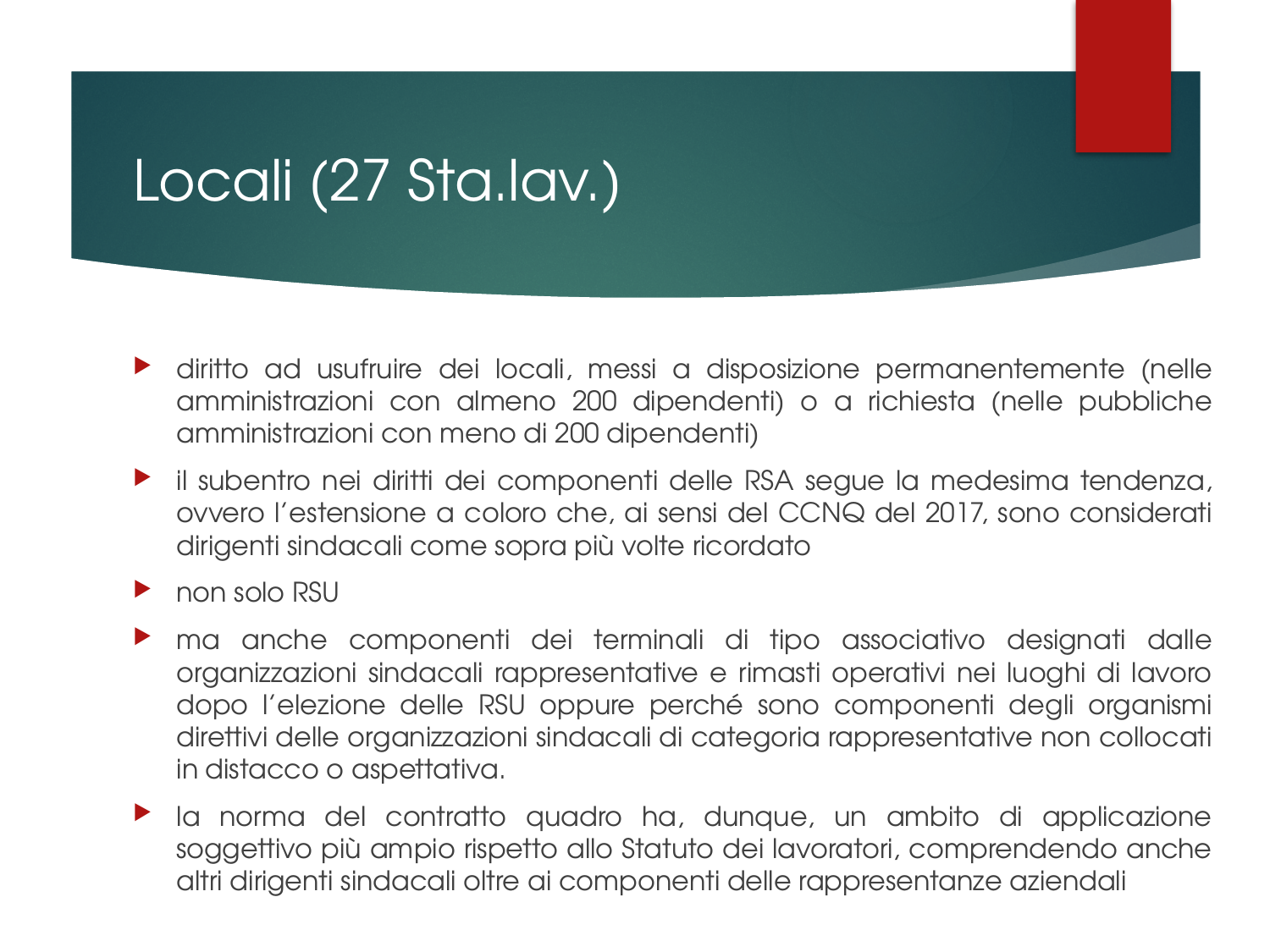

# Locali (27 Sta.lav.)
diritto ad usufruire dei locali, messi a disposizione permanentemente (nelle amministrazioni con almeno 200 dipendenti) o a richiesta (nelle pubbliche amministrazioni con meno di 200 dipendenti)
il subentro nei diritti dei componenti delle RSA segue la medesima tendenza, ovvero l’estensione a coloro che, ai sensi del CCNQ del 2017, sono considerati dirigenti sindacali come sopra più volte ricordato
non solo RSU
ma anche componenti dei terminali di tipo associativo designati dalle organizzazioni sindacali rappresentative e rimasti operativi nei luoghi di lavoro dopo l’elezione delle RSU oppure perché sono componenti degli organismi direttivi delle organizzazioni sindacali di categoria rappresentative non collocati in distacco o aspettativa.
la norma del contratto quadro ha, dunque, un ambito di applicazione soggettivo più ampio rispetto allo Statuto dei lavoratori, comprendendo anche altri dirigenti sindacali oltre ai componenti delle rappresentanze aziendali